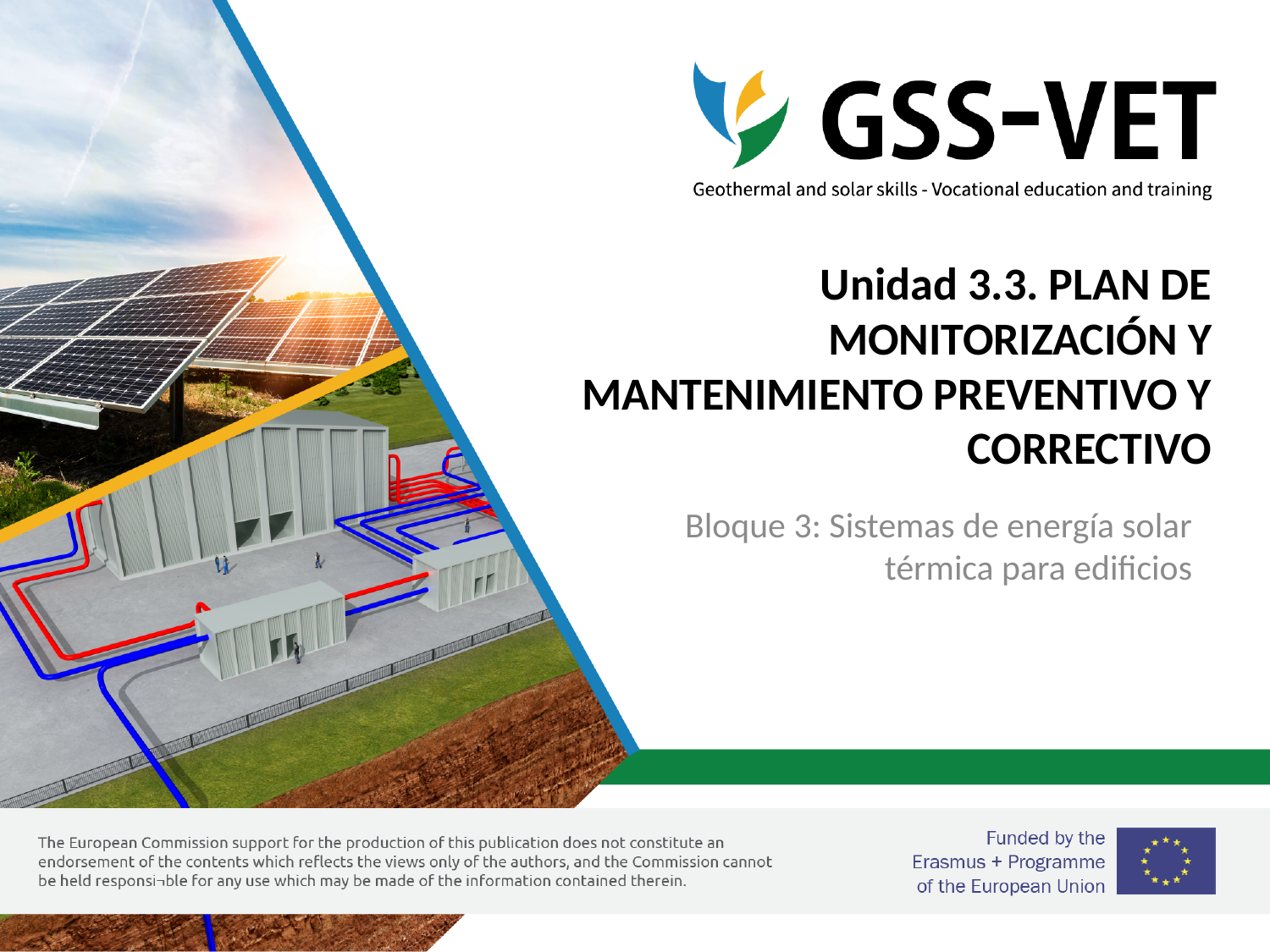

# Unidad 3.3. PLAN DE MONITORIZACIÓN Y MANTENIMIENTO PREVENTIVO Y CORRECTIVO
Bloque 3: Sistemas de energía solar térmica para edificios